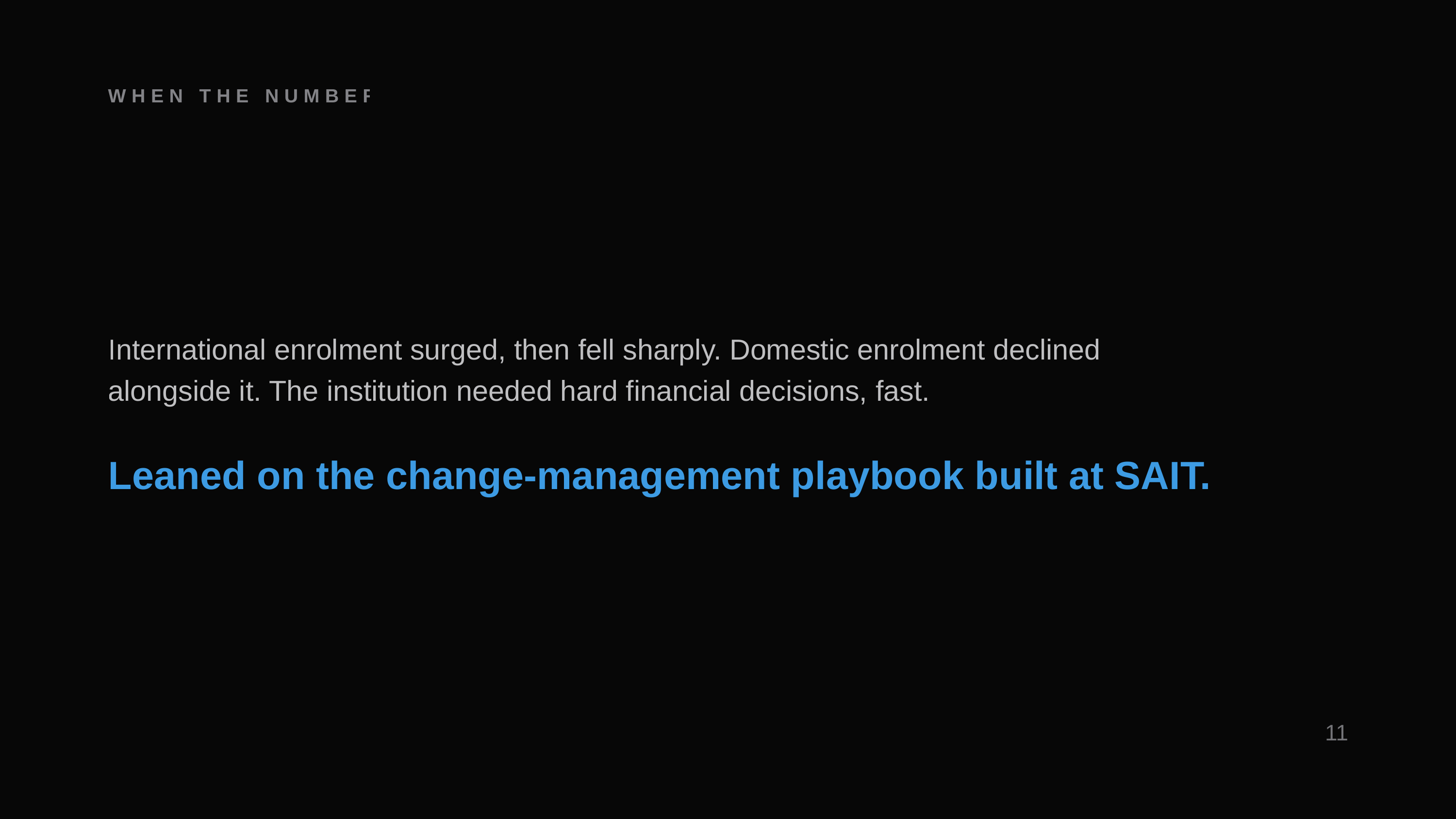

WHEN THE NUMBERS TURN
International enrolment surged, then fell sharply. Domestic enrolment declined alongside it. The institution needed hard financial decisions, fast.
Leaned on the change-management playbook built at SAIT.
11